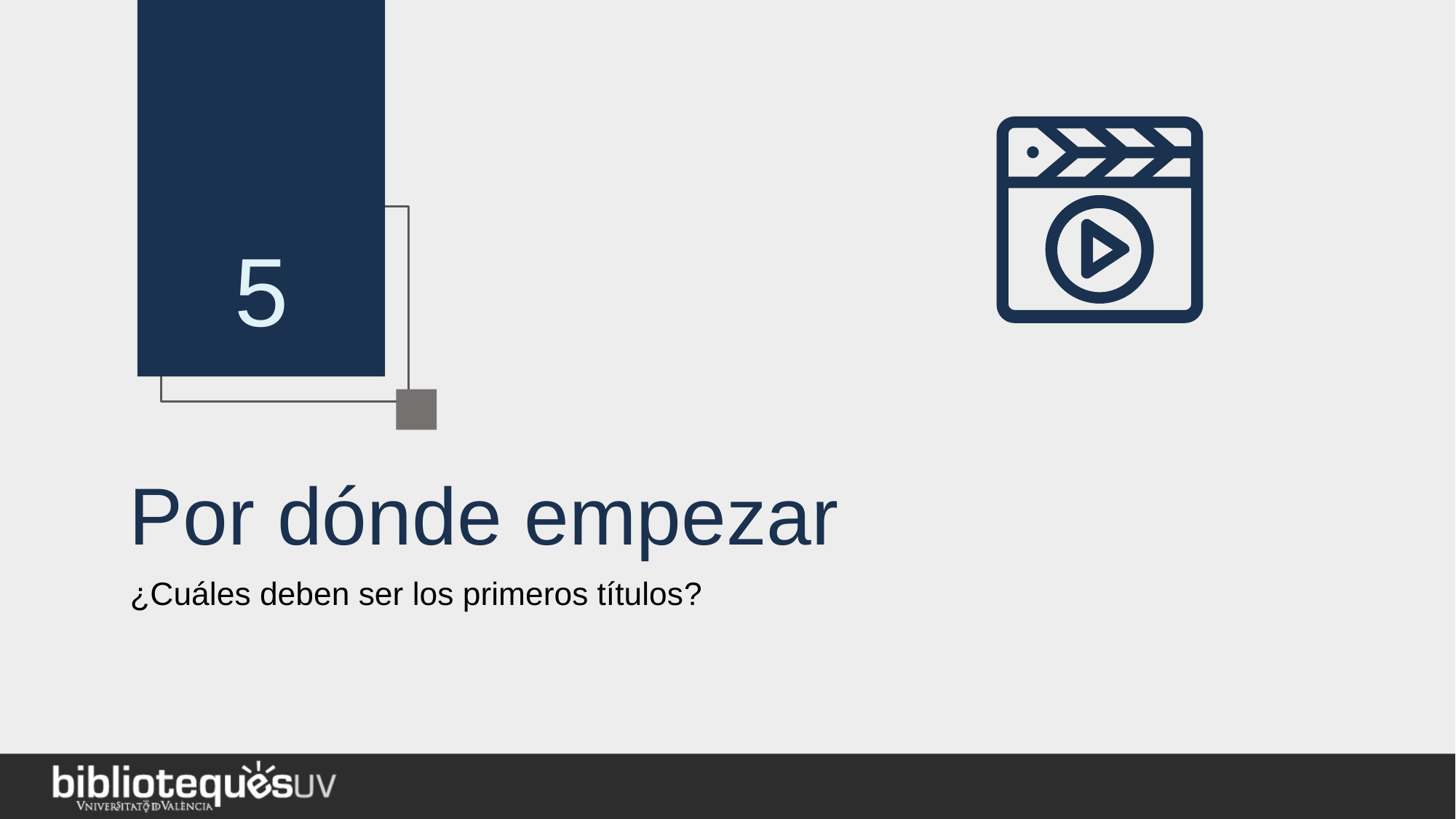

5
# Por dónde empezar
¿Cuáles deben ser los primeros títulos?